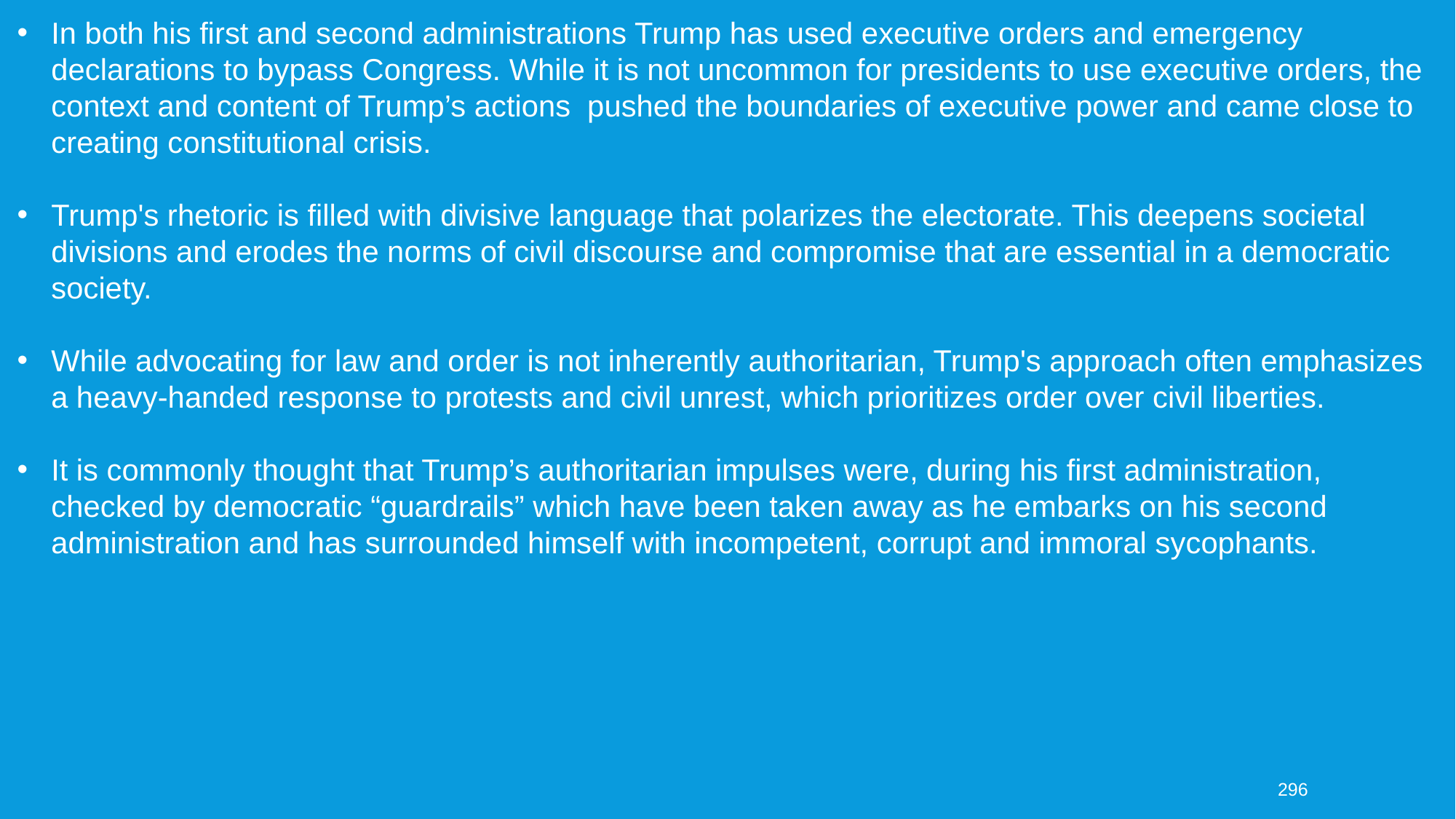

In both his first and second administrations Trump has used executive orders and emergency declarations to bypass Congress. While it is not uncommon for presidents to use executive orders, the context and content of Trump’s actions  pushed the boundaries of executive power and came close to creating constitutional crisis.

Trump's rhetoric is filled with divisive language that polarizes the electorate. This deepens societal divisions and erodes the norms of civil discourse and compromise that are essential in a democratic society.

While advocating for law and order is not inherently authoritarian, Trump's approach often emphasizes a heavy-handed response to protests and civil unrest, which prioritizes order over civil liberties.

It is commonly thought that Trump’s authoritarian impulses were, during his first administration, checked by democratic “guardrails” which have been taken away as he embarks on his second administration and has surrounded himself with incompetent, corrupt and immoral sycophants.
296